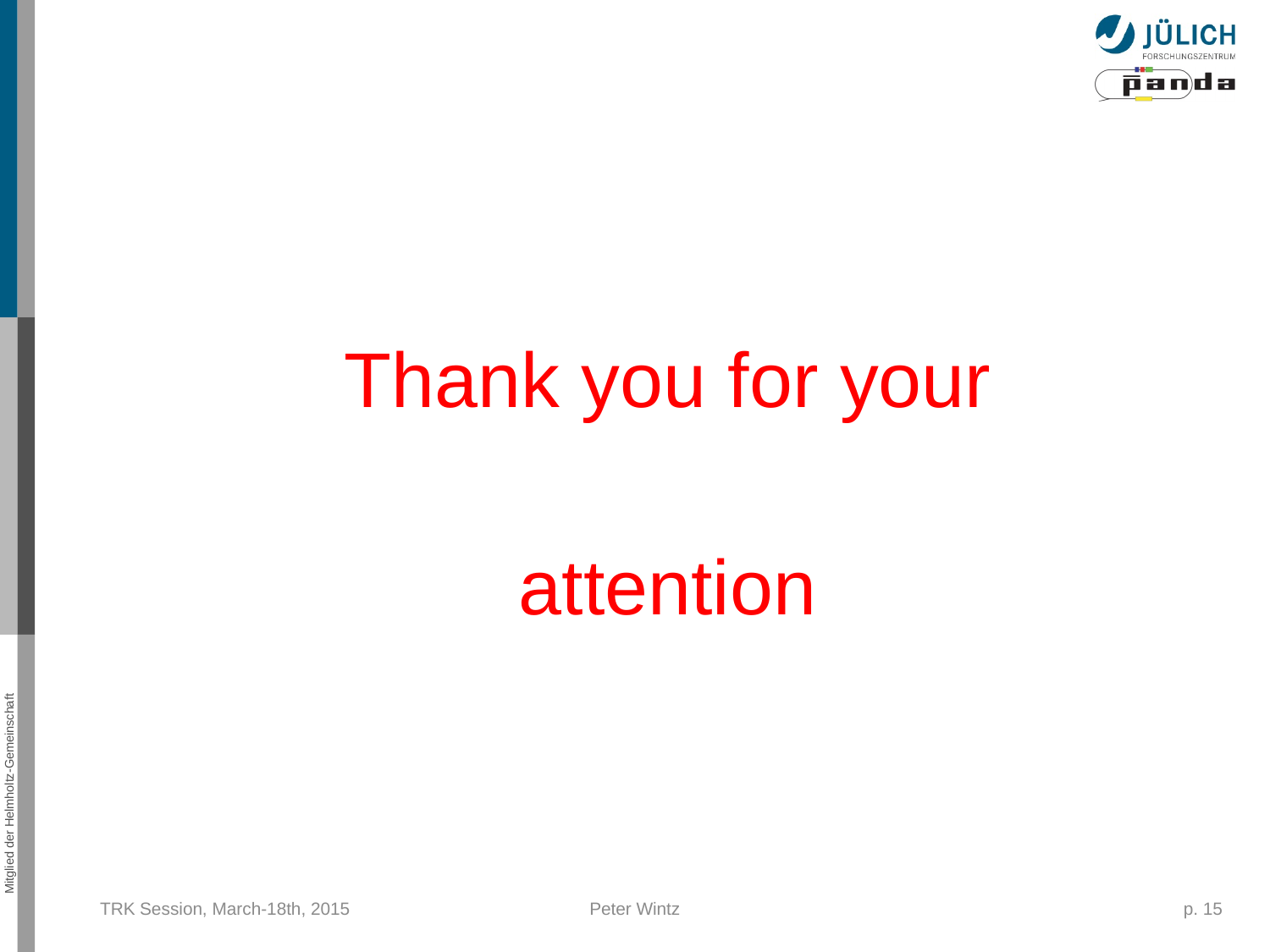

Thank you for your

attention
TRK Session, March-18th, 2015
Peter Wintz
p. 15